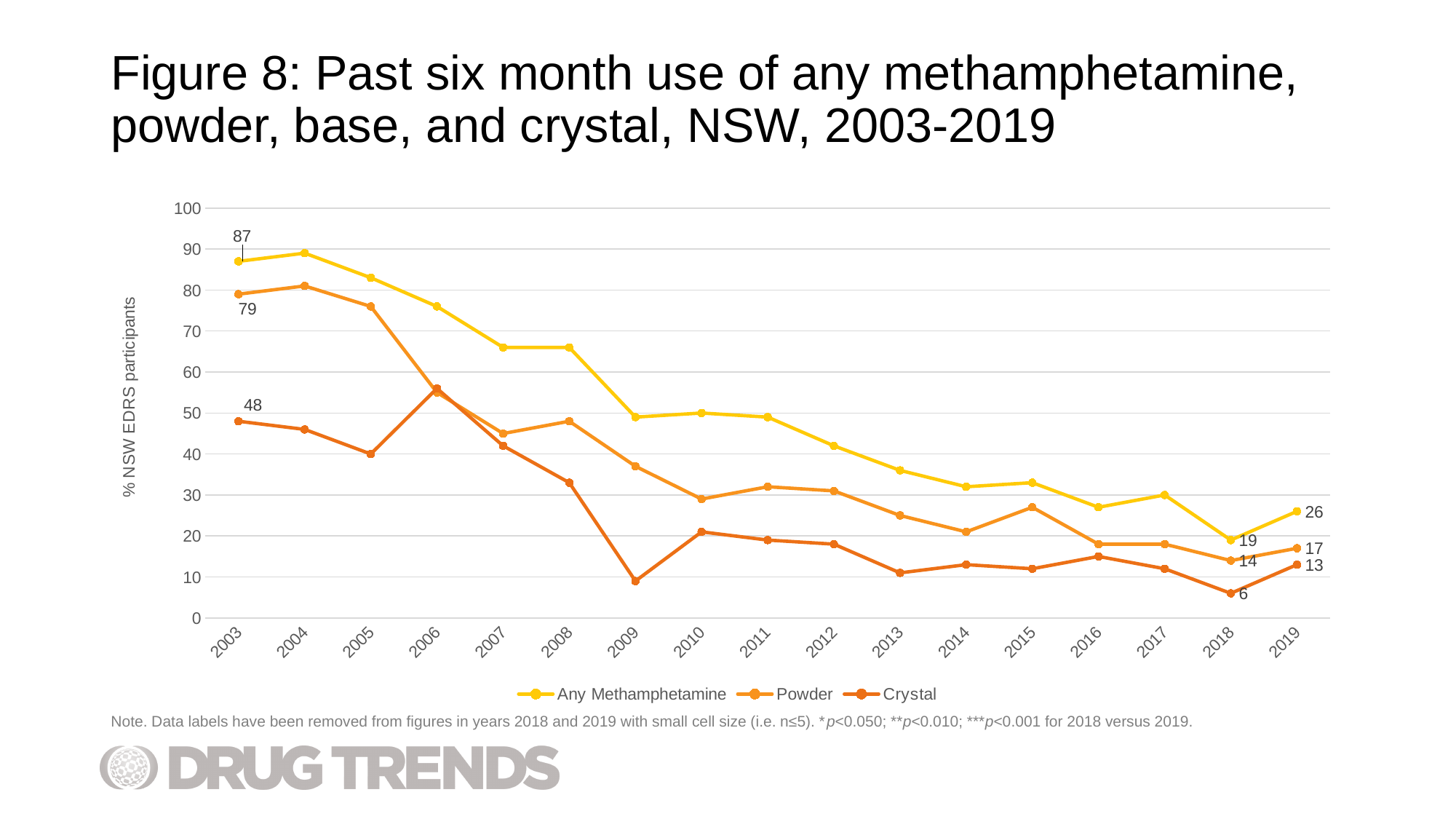

# Figure 8: Past six month use of any methamphetamine, powder, base, and crystal, NSW, 2003-2019

### Chart

| Category | Any Methamphetamine | Powder | Crystal |
|---|---|---|---|
| 2003 | 87.0 | 79.0 | 48.0 |
| 2004 | 89.0 | 81.0 | 46.0 |
| 2005 | 83.0 | 76.0 | 40.0 |
| 2006 | 76.0 | 55.0 | 56.0 |
| 2007 | 66.0 | 45.0 | 42.0 |
| 2008 | 66.0 | 48.0 | 33.0 |
| 2009 | 49.0 | 37.0 | 9.0 |
| 2010 | 50.0 | 29.0 | 21.0 |
| 2011 | 49.0 | 32.0 | 19.0 |
| 2012 | 42.0 | 31.0 | 18.0 |
| 2013 | 36.0 | 25.0 | 11.0 |
| 2014 | 32.0 | 21.0 | 13.0 |
| 2015 | 33.0 | 27.0 | 12.0 |
| 2016 | 27.0 | 18.0 | 15.0 |
| 2017 | 30.0 | 18.0 | 12.0 |
| 2018 | 19.0 | 14.0 | 6.0 |
| 2019 | 26.0 | 17.0 | 13.0 |
Note. Data labels have been removed from figures in years 2018 and 2019 with small cell size (i.e. n≤5). *p<0.050; **p<0.010; ***p<0.001 for 2018 versus 2019.